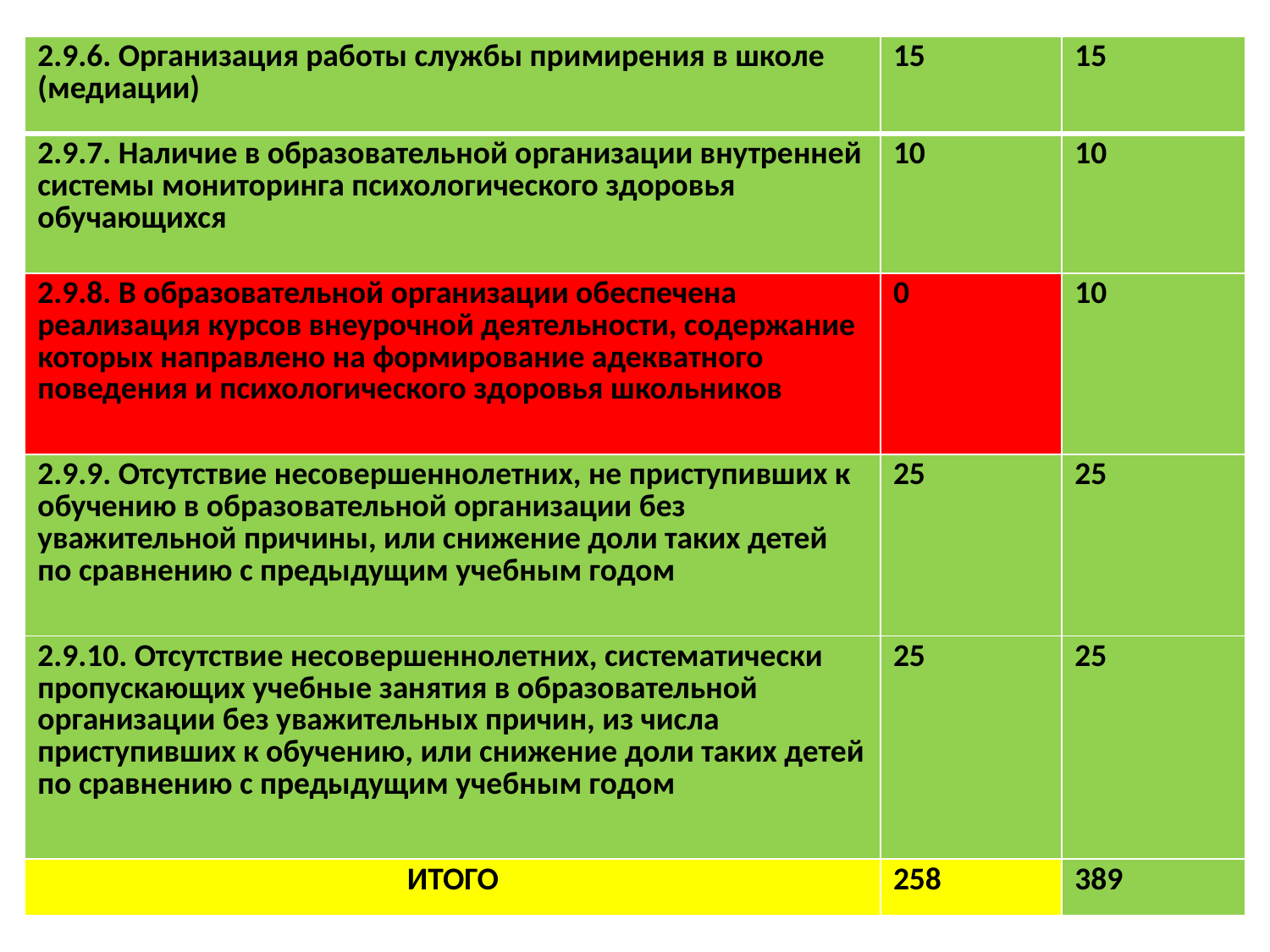

| 2.9.6. Организация работы службы примирения в школе (медиации) | 15 | 15 |
| --- | --- | --- |
| 2.9.7. Наличие в образовательной организации внутренней системы мониторинга психологического здоровья обучающихся | 10 | 10 |
| 2.9.8. В образовательной организации обеспечена реализация курсов внеурочной деятельности, содержание которых направлено на формирование адекватного поведения и психологического здоровья школьников | 0 | 10 |
| 2.9.9. Отсутствие несовершеннолетних, не приступивших к обучению в образовательной организации без уважительной причины, или снижение доли таких детей по сравнению с предыдущим учебным годом | 25 | 25 |
| 2.9.10. Отсутствие несовершеннолетних, систематически пропускающих учебные занятия в образовательной организации без уважительных причин, из числа приступивших к обучению, или снижение доли таких детей по сравнению с предыдущим учебным годом | 25 | 25 |
| ИТОГО | 258 | 389 |
#